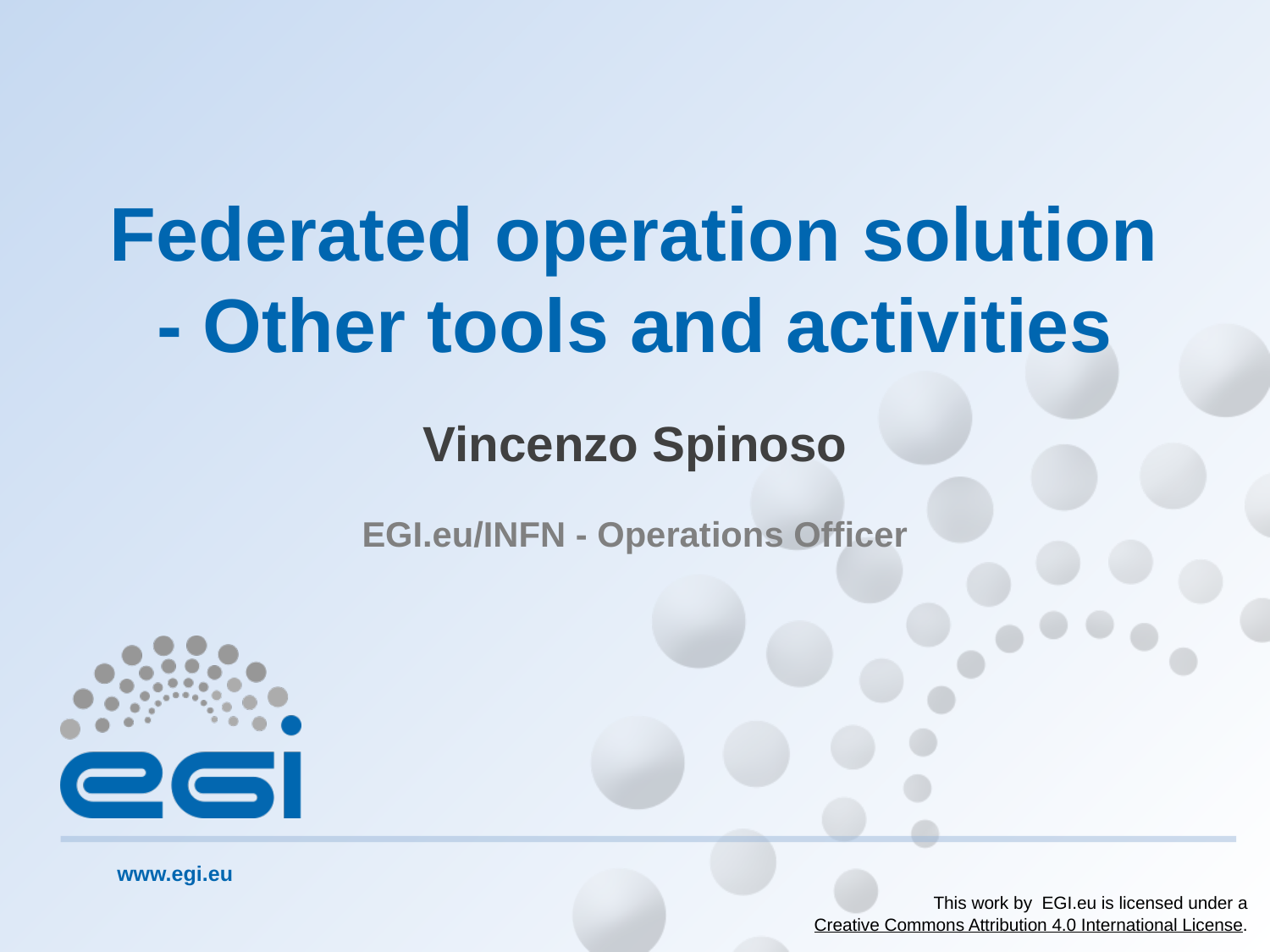

# Federated operation solution - Other tools and activities
Vincenzo Spinoso
EGI.eu/INFN - Operations Officer